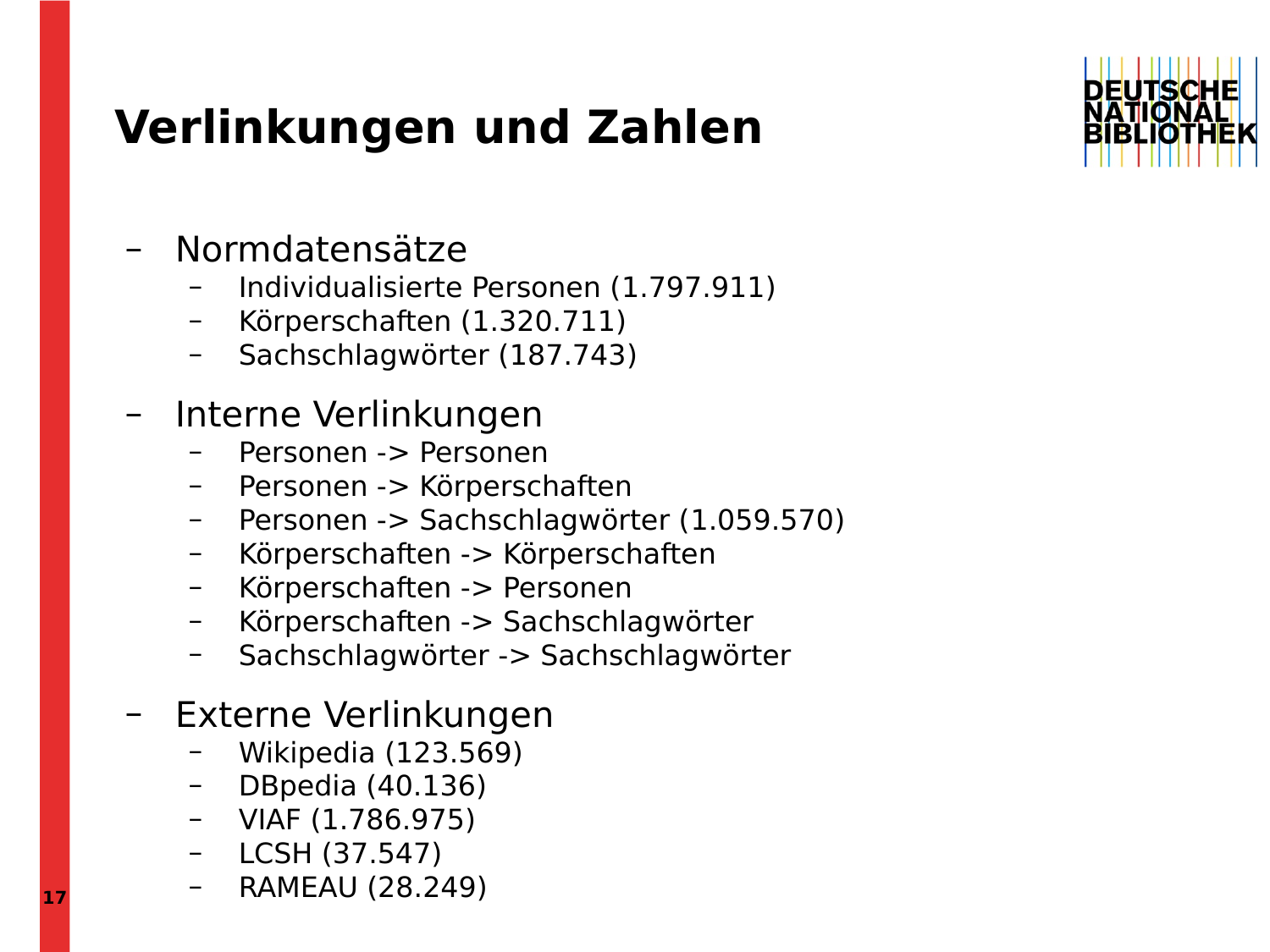

17
# Verlinkungen und Zahlen
Normdatensätze
Individualisierte Personen (1.797.911)
Körperschaften (1.320.711)
Sachschlagwörter (187.743)
Interne Verlinkungen
Personen -> Personen
Personen -> Körperschaften
Personen -> Sachschlagwörter (1.059.570)
Körperschaften -> Körperschaften
Körperschaften -> Personen
Körperschaften -> Sachschlagwörter
Sachschlagwörter -> Sachschlagwörter
Externe Verlinkungen
Wikipedia (123.569)
DBpedia (40.136)
VIAF (1.786.975)
LCSH (37.547)
RAMEAU (28.249)